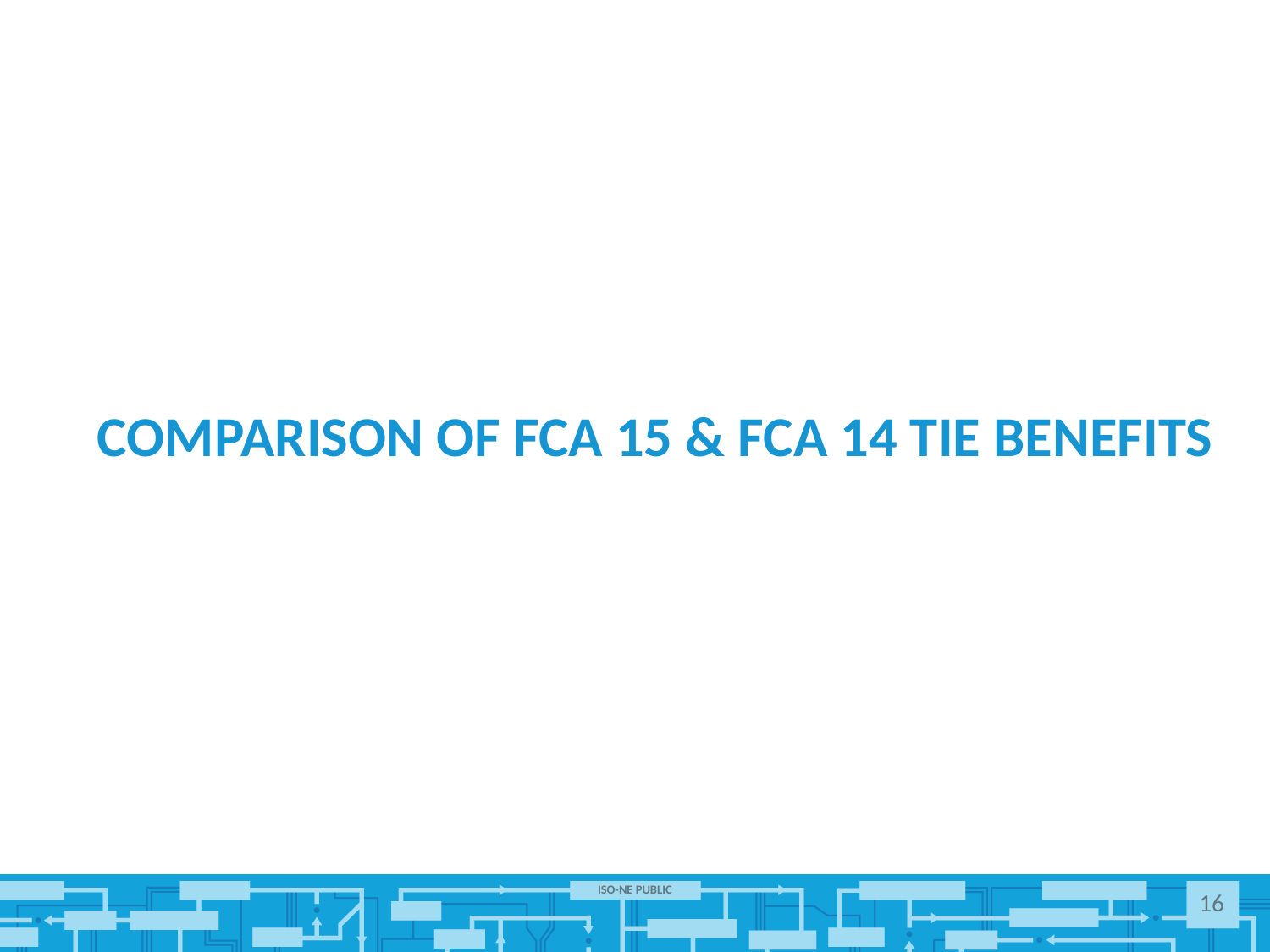

# Comparison of FCA 15 & FCA 14 Tie benefits
16